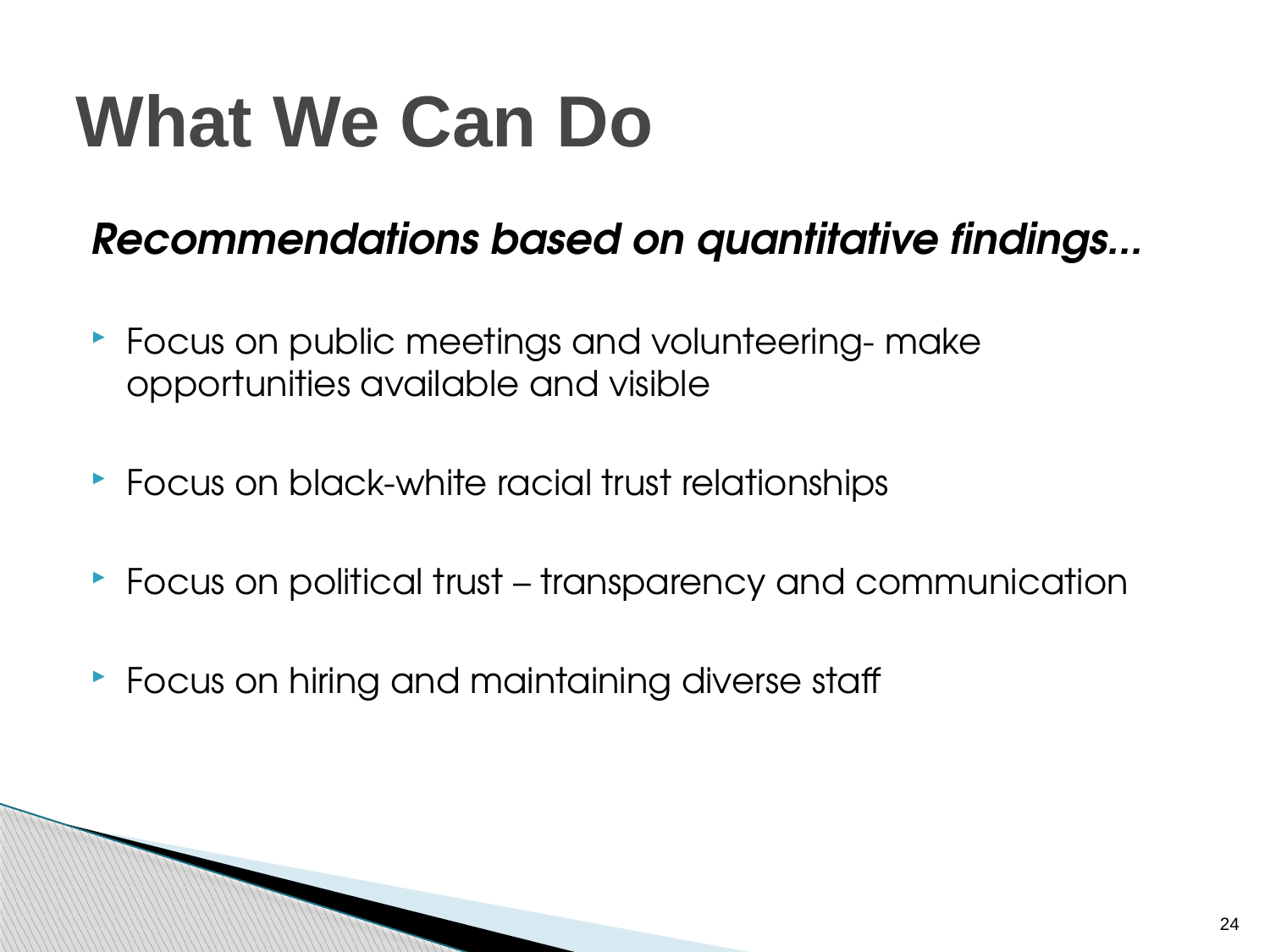

# What We Can Do
Recommendations based on quantitative findings...

Focus on public meetings and volunteering- make opportunities available and visible

Focus on black-white racial trust relationships

Focus on political trust – transparency and communication

Focus on hiring and maintaining diverse staff

24